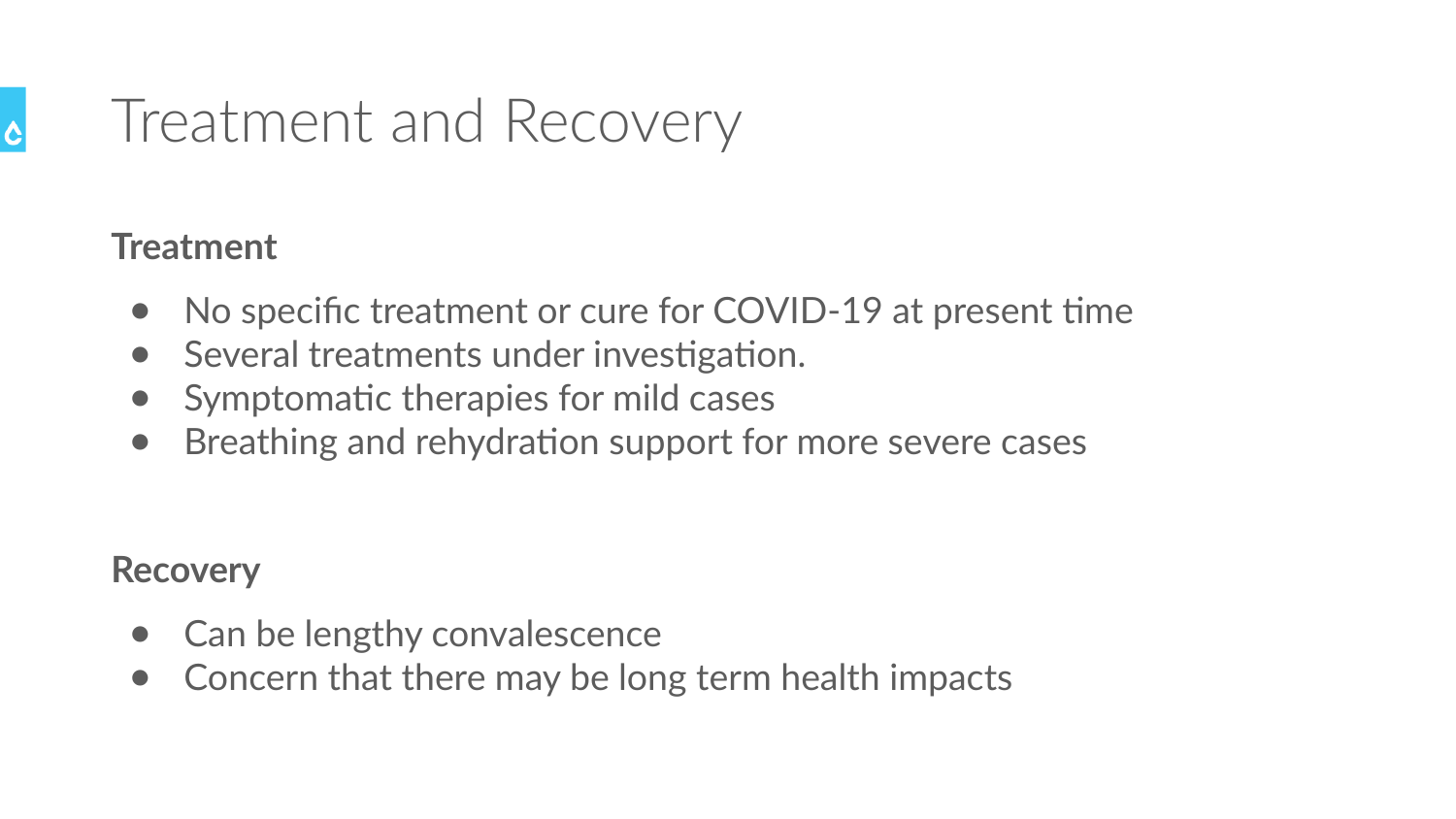

# Treatment and Recovery
Treatment
No specific treatment or cure for COVID-19 at present time
Several treatments under investigation.
Symptomatic therapies for mild cases
Breathing and rehydration support for more severe cases

Recovery
Can be lengthy convalescence
Concern that there may be long term health impacts